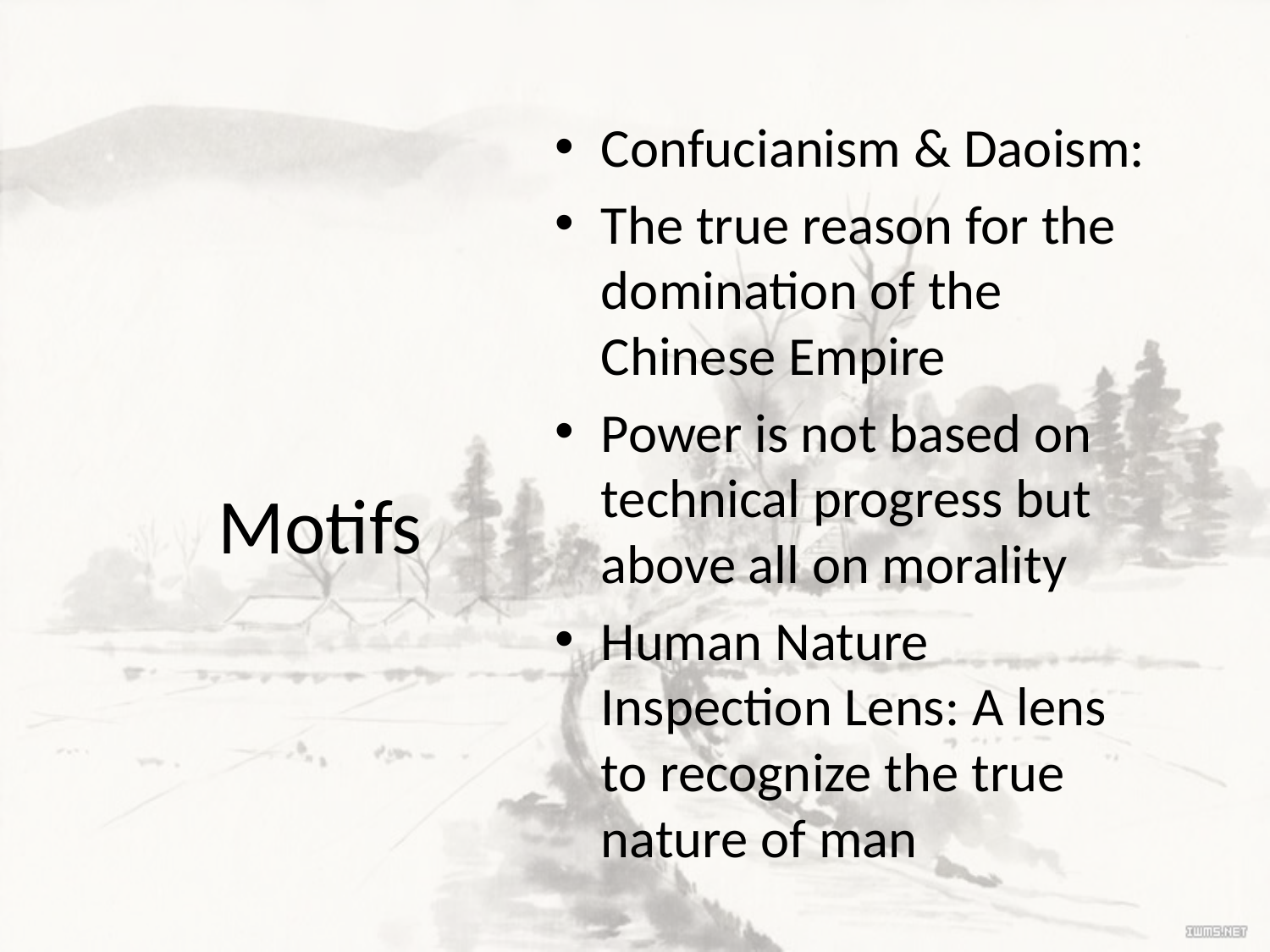

Confucianism & Daoism:
The true reason for the domination of the Chinese Empire
Power is not based on technical progress but above all on morality
Human Nature Inspection Lens: A lens to recognize the true nature of man
# Motifs